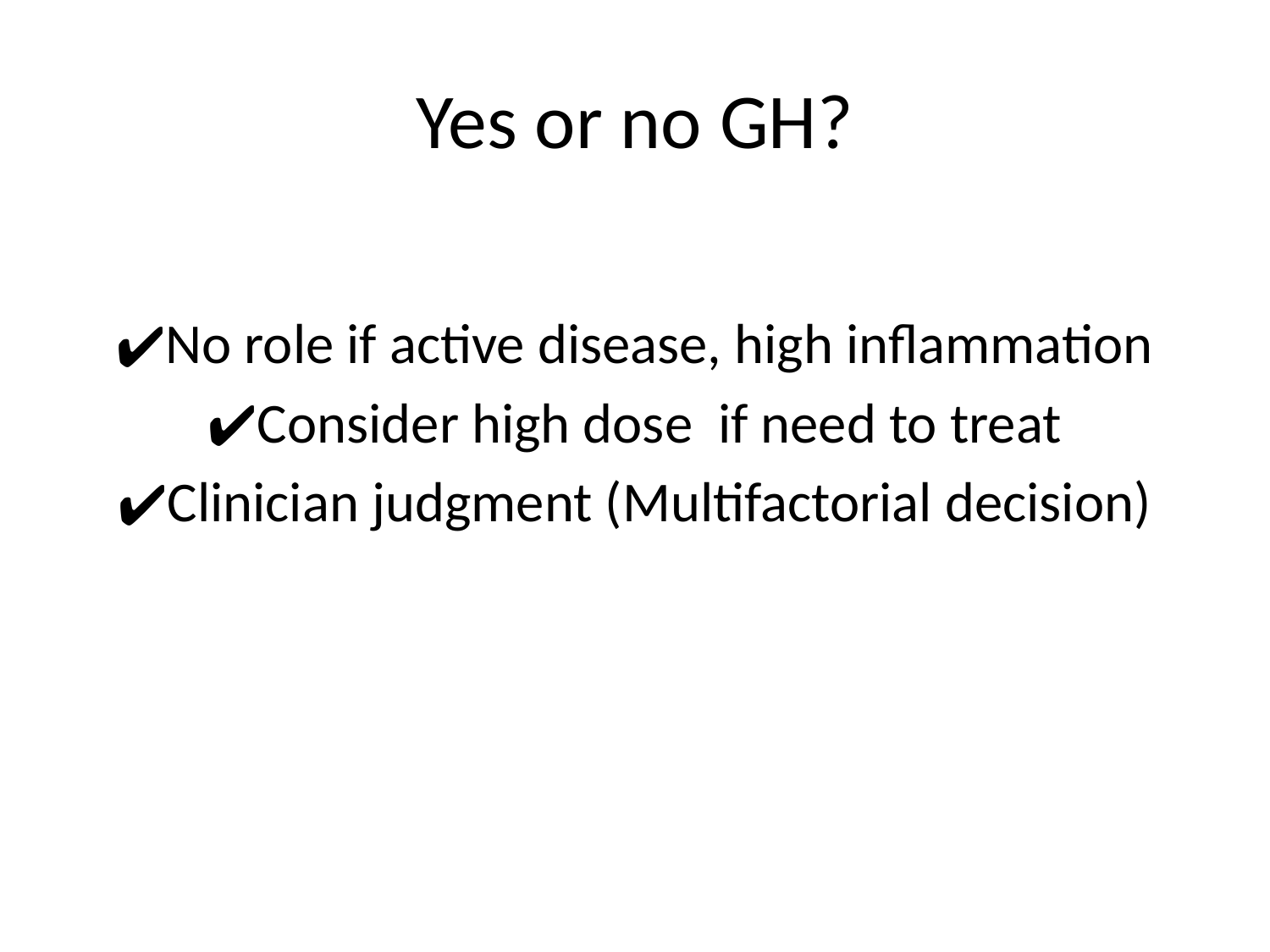

# Yes or no GH?

No role if active disease, high inflammation
Consider high dose  if need to treat
Clinician judgment (Multifactorial decision)